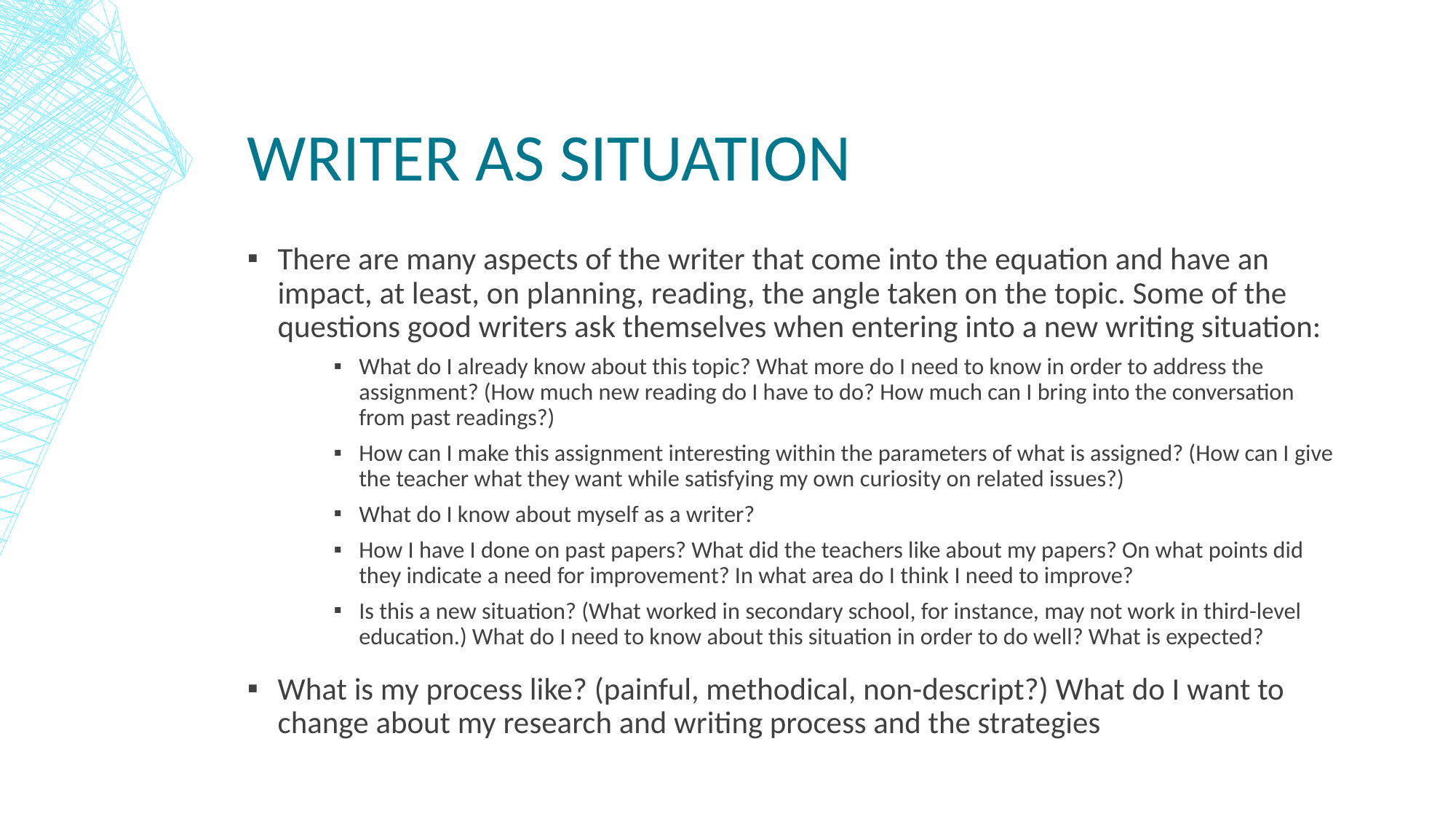

# Writer as Situation
There are many aspects of the writer that come into the equation and have an impact, at least, on planning, reading, the angle taken on the topic. Some of the questions good writers ask themselves when entering into a new writing situation:
What do I already know about this topic? What more do I need to know in order to address the assignment? (How much new reading do I have to do? How much can I bring into the conversation from past readings?)
How can I make this assignment interesting within the parameters of what is assigned? (How can I give the teacher what they want while satisfying my own curiosity on related issues?)
What do I know about myself as a writer?
How I have I done on past papers? What did the teachers like about my papers? On what points did they indicate a need for improvement? In what area do I think I need to improve?
Is this a new situation? (What worked in secondary school, for instance, may not work in third-level education.) What do I need to know about this situation in order to do well? What is expected?
What is my process like? (painful, methodical, non-descript?) What do I want to change about my research and writing process and the strategies